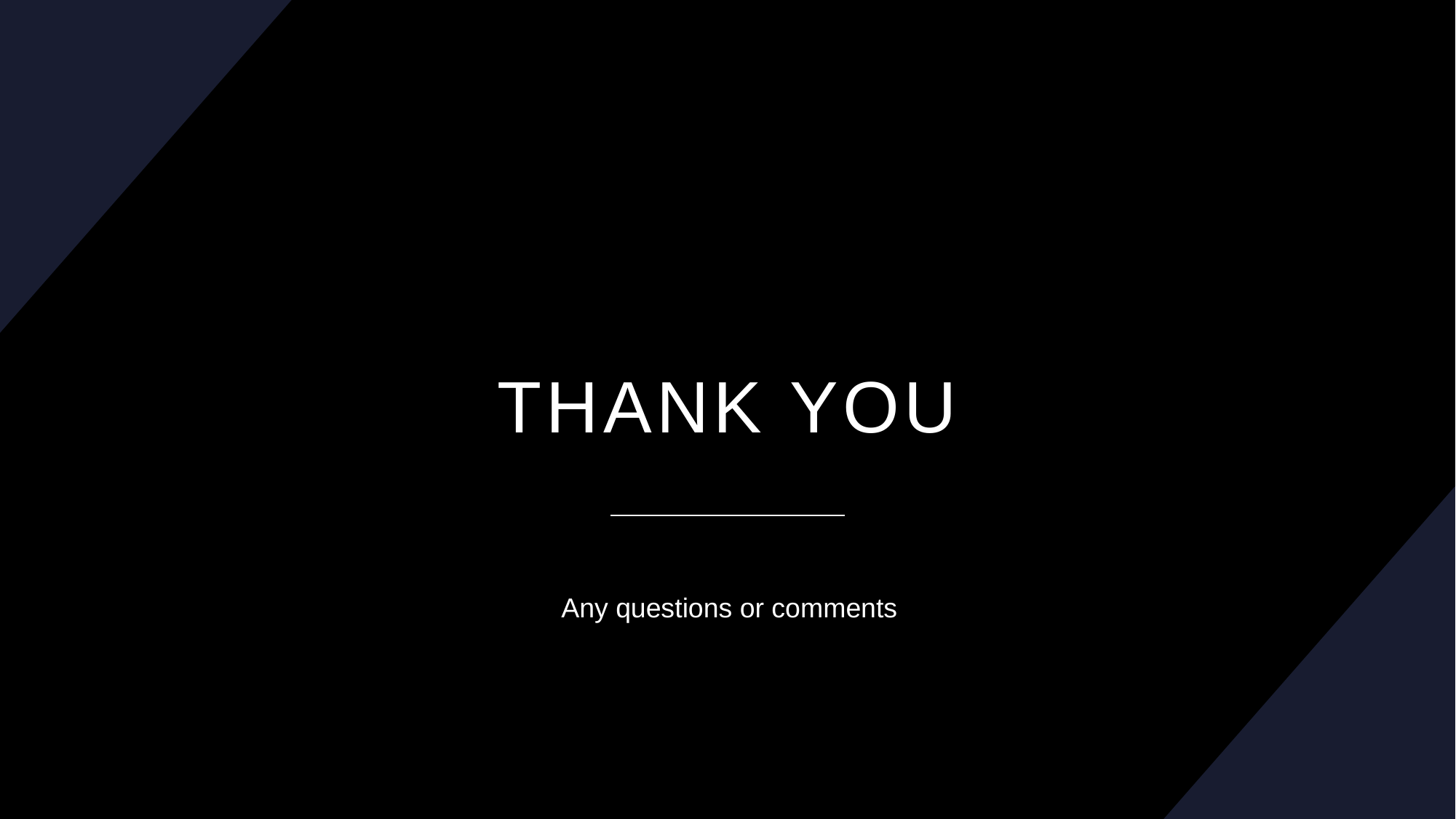

# Thank you

Any questions or comments